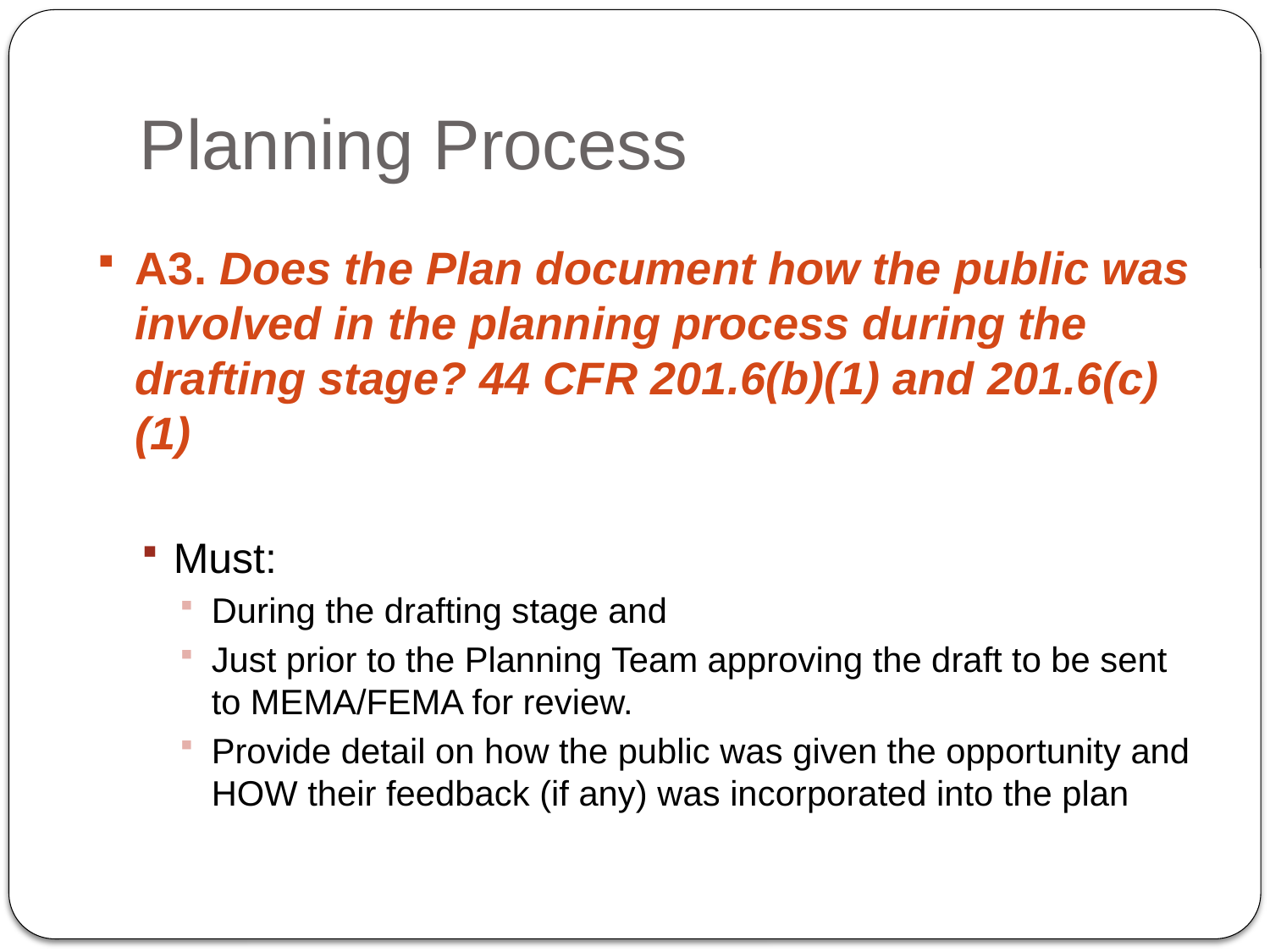

# Planning Process
A3. Does the Plan document how the public was involved in the planning process during the drafting stage? 44 CFR 201.6(b)(1) and 201.6(c)(1)

Must:
During the drafting stage and
Just prior to the Planning Team approving the draft to be sent to MEMA/FEMA for review.
Provide detail on how the public was given the opportunity and HOW their feedback (if any) was incorporated into the plan